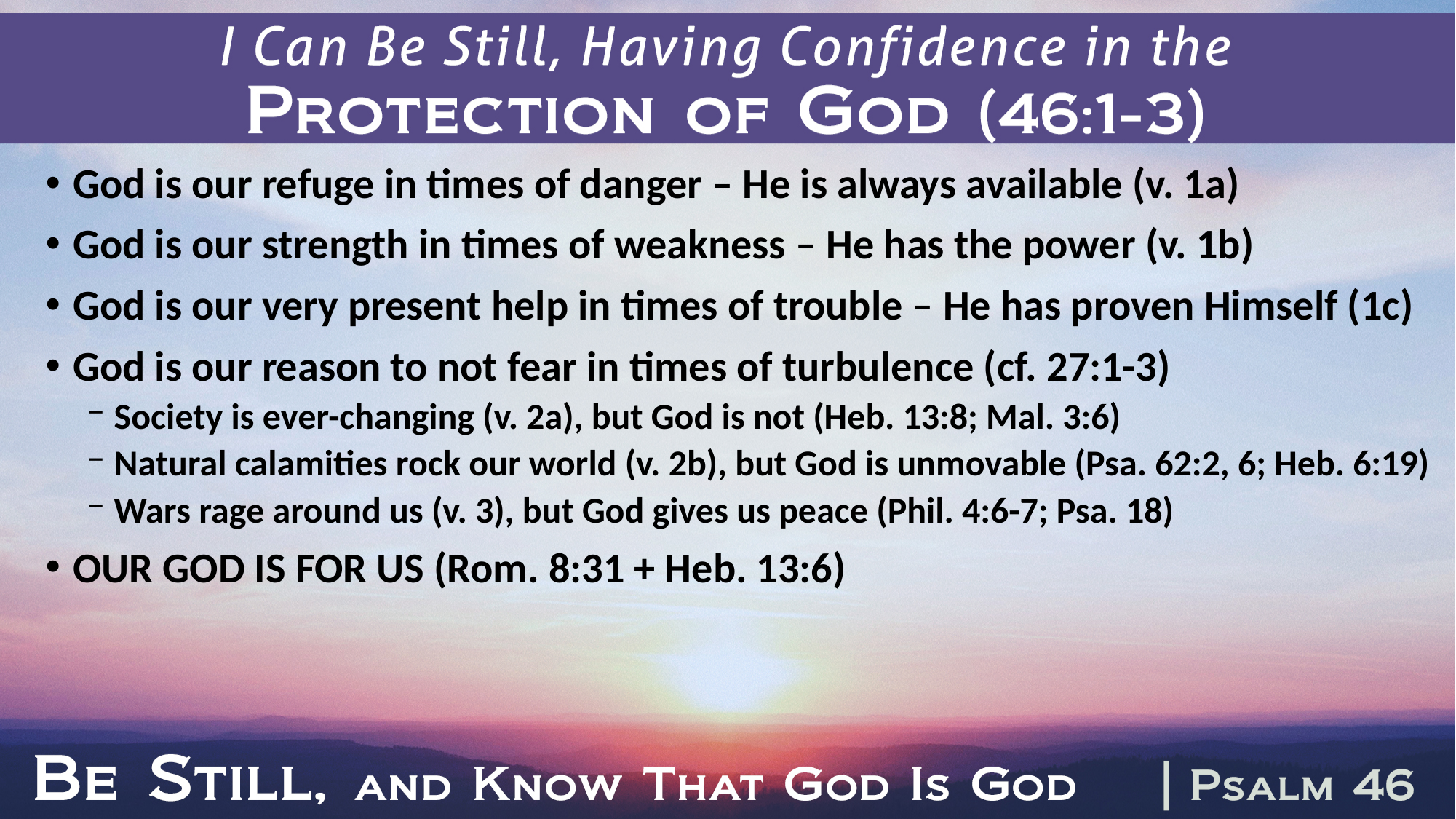

God is our refuge in times of danger – He is always available (v. 1a)
God is our strength in times of weakness – He has the power (v. 1b)
God is our very present help in times of trouble – He has proven Himself (1c)
God is our reason to not fear in times of turbulence (cf. 27:1-3)
Society is ever-changing (v. 2a), but God is not (Heb. 13:8; Mal. 3:6)
Natural calamities rock our world (v. 2b), but God is unmovable (Psa. 62:2, 6; Heb. 6:19)
Wars rage around us (v. 3), but God gives us peace (Phil. 4:6-7; Psa. 18)
OUR GOD IS FOR US (Rom. 8:31 + Heb. 13:6)